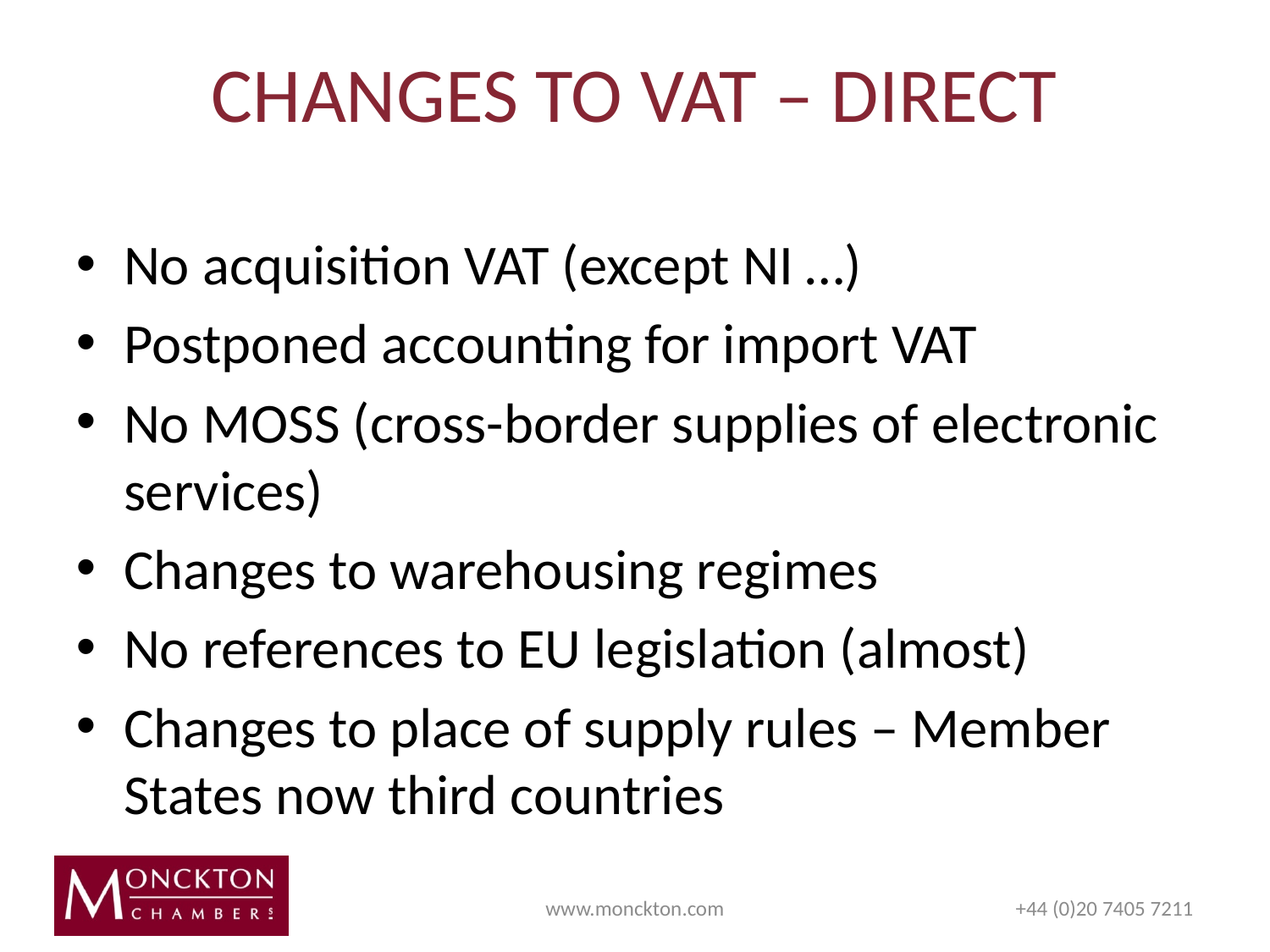

# CHANGES TO VAT – DIRECT
No acquisition VAT (except NI …)
Postponed accounting for import VAT
No MOSS (cross-border supplies of electronic services)
Changes to warehousing regimes
No references to EU legislation (almost)
Changes to place of supply rules – Member States now third countries
www.monckton.com
+44 (0)20 7405 7211